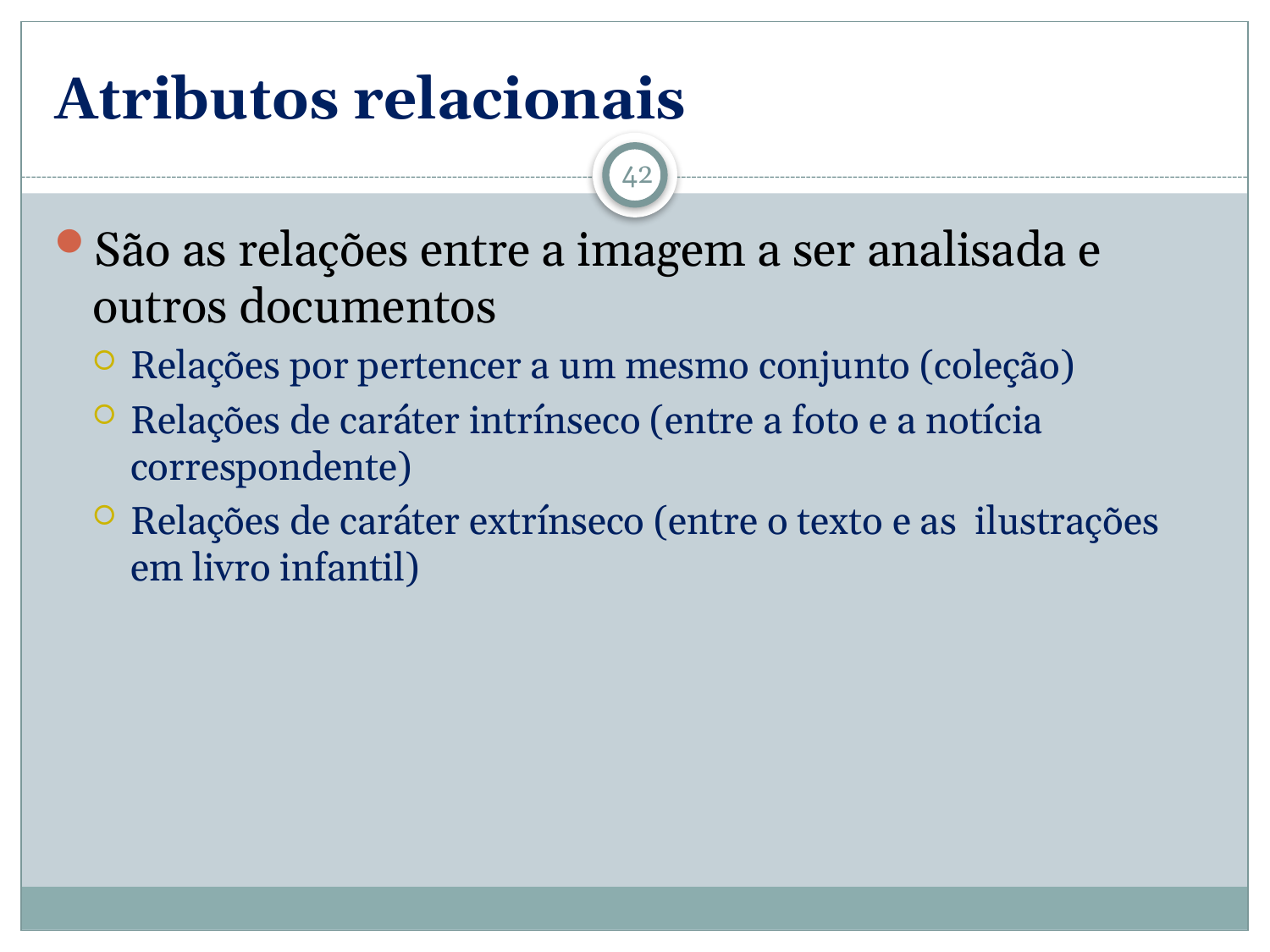

# Atributos relacionais
42
São as relações entre a imagem a ser analisada e outros documentos
Relações por pertencer a um mesmo conjunto (coleção)
Relações de caráter intrínseco (entre a foto e a notícia correspondente)
Relações de caráter extrínseco (entre o texto e as  ilustrações em livro infantil)